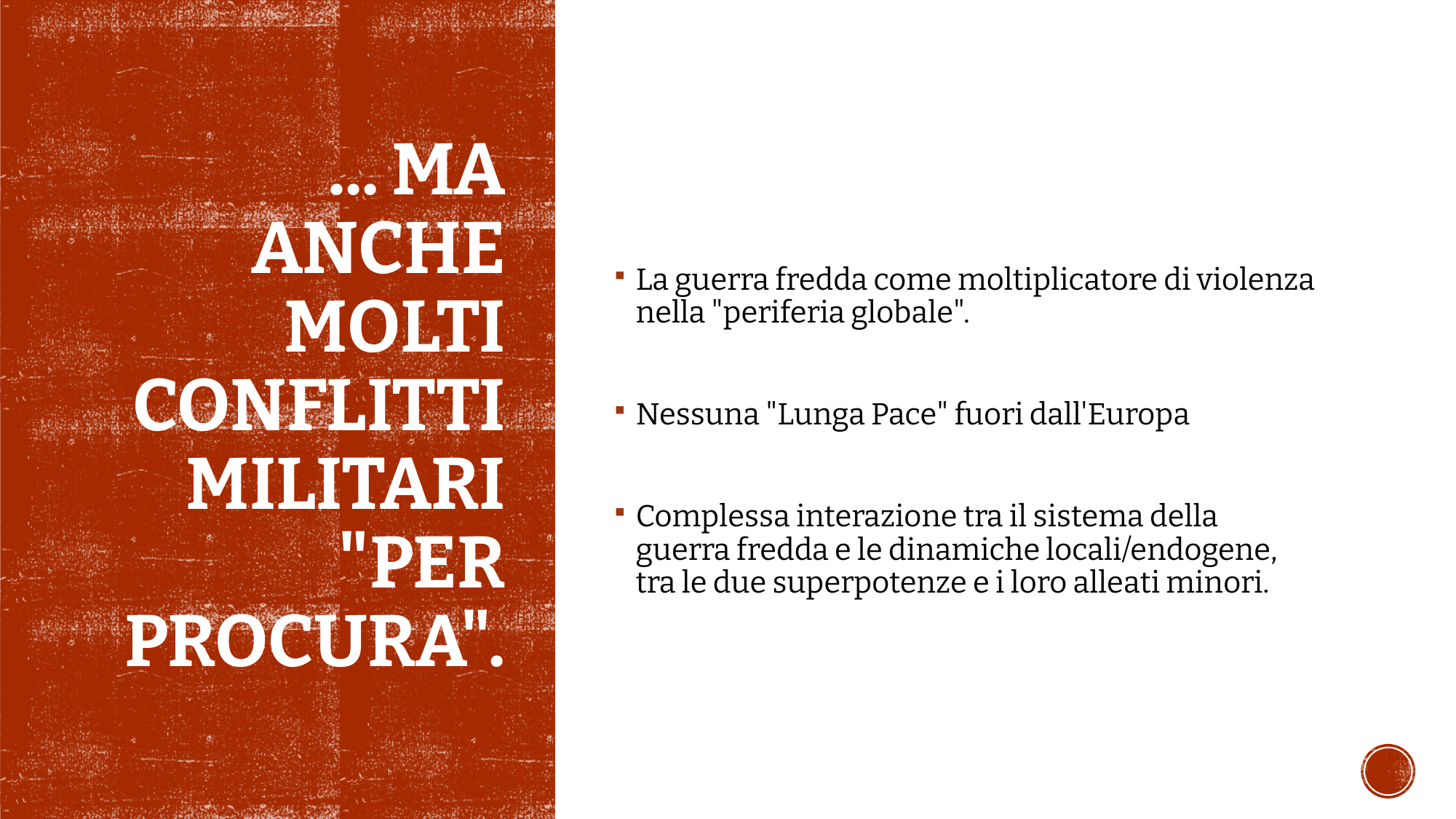

La guerra fredda come moltiplicatore di violenza nella "periferia globale".

Nessuna "Lunga Pace" fuori dall'Europa

Complessa interazione tra il sistema della guerra fredda e le dinamiche locali/endogene, tra le due superpotenze e i loro alleati minori.
# ... ma anche molti conflitti militari "per procura".